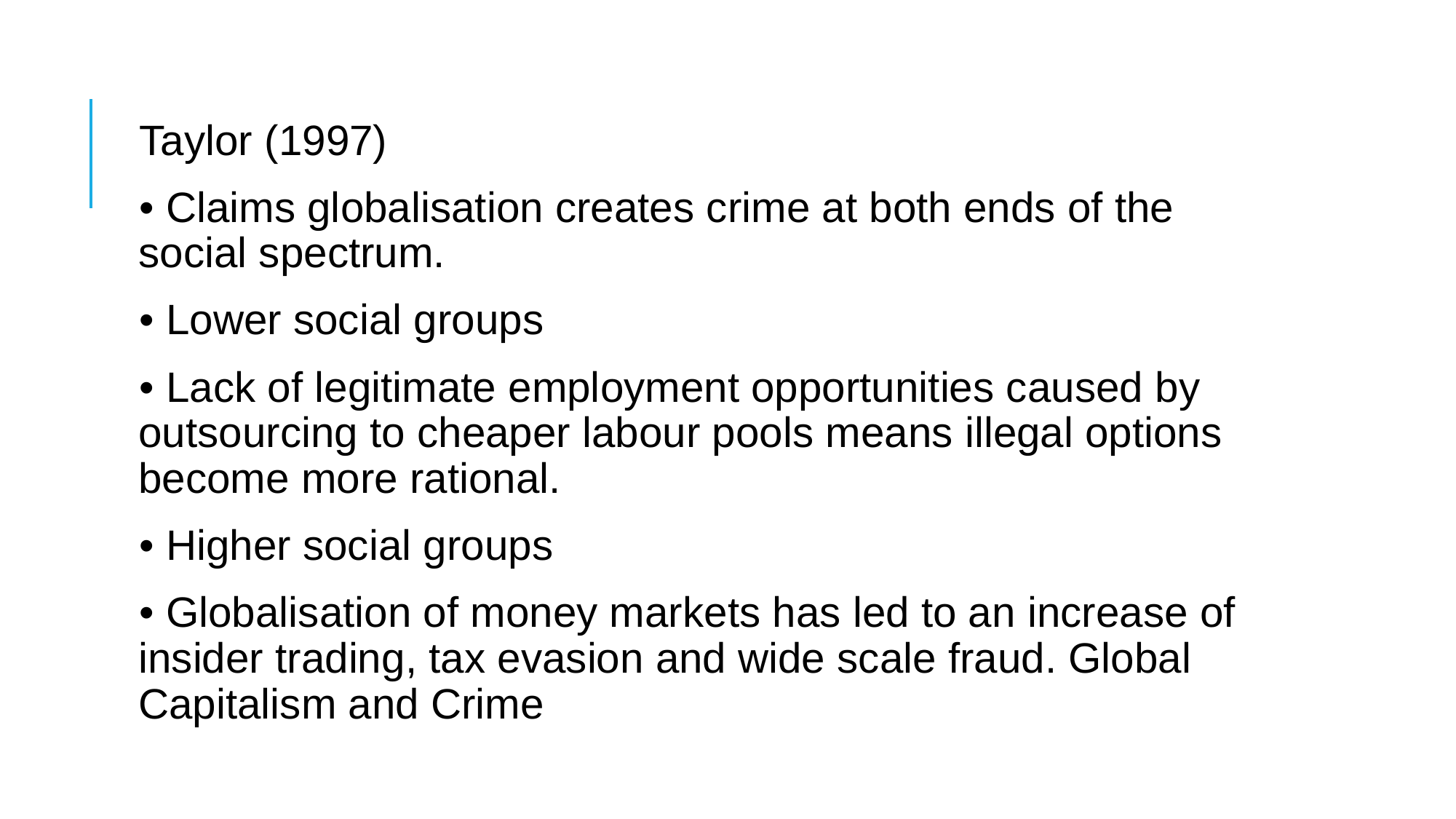

Taylor (1997)
• Claims globalisation creates crime at both ends of the social spectrum.
• Lower social groups
• Lack of legitimate employment opportunities caused by outsourcing to cheaper labour pools means illegal options become more rational.
• Higher social groups
• Globalisation of money markets has led to an increase of insider trading, tax evasion and wide scale fraud. Global Capitalism and Crime